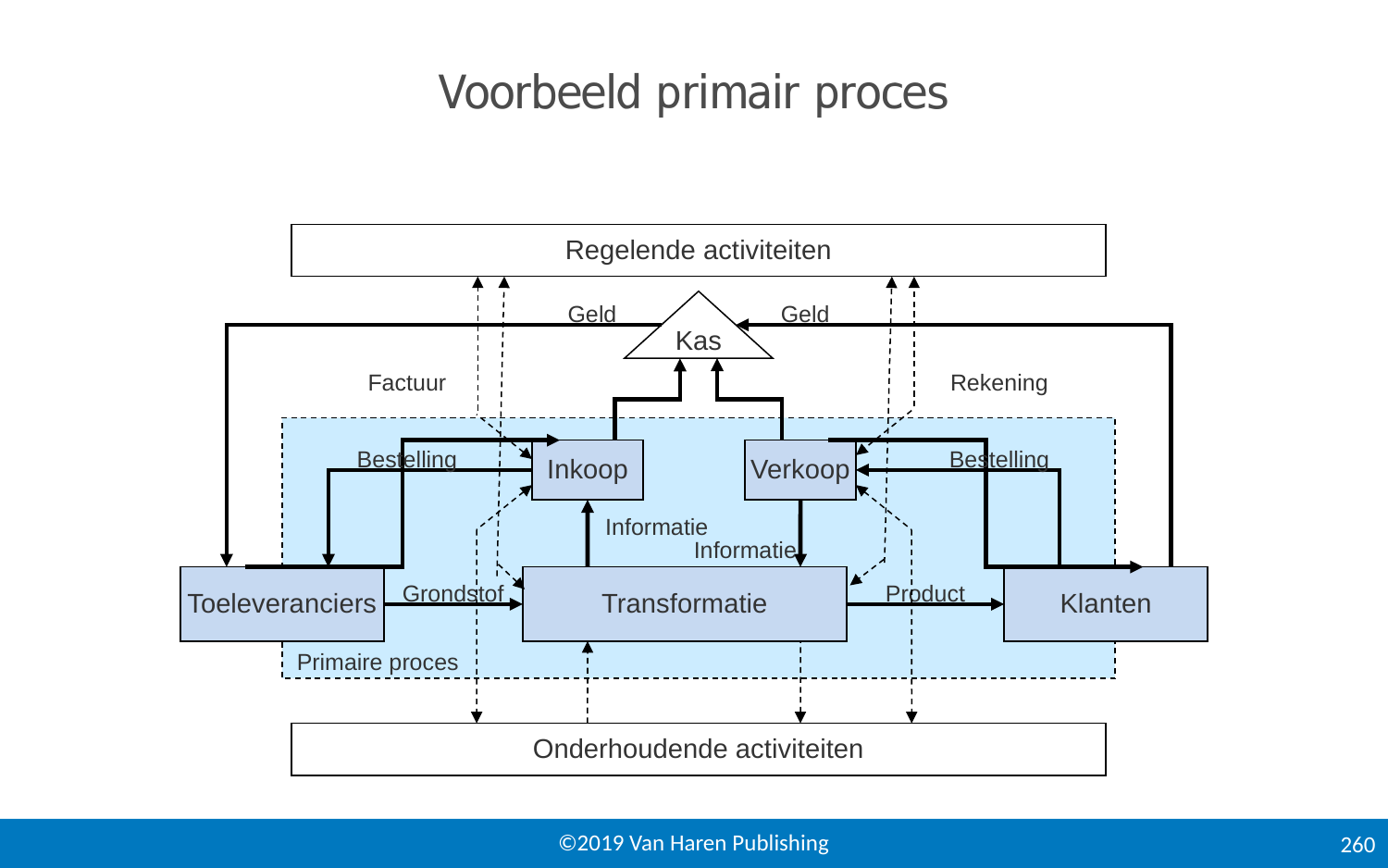

# Voorbeeld primair proces
Regelende activiteiten
Kas
Geld
Geld
Factuur
Rekening

Bestelling
Inkoop
Verkoop
Bestelling

Informatie

Informatie

Toeleveranciers
Transformatie
Klanten
Grondstof
Product

Primaire proces
Onderhoudende activiteiten
260